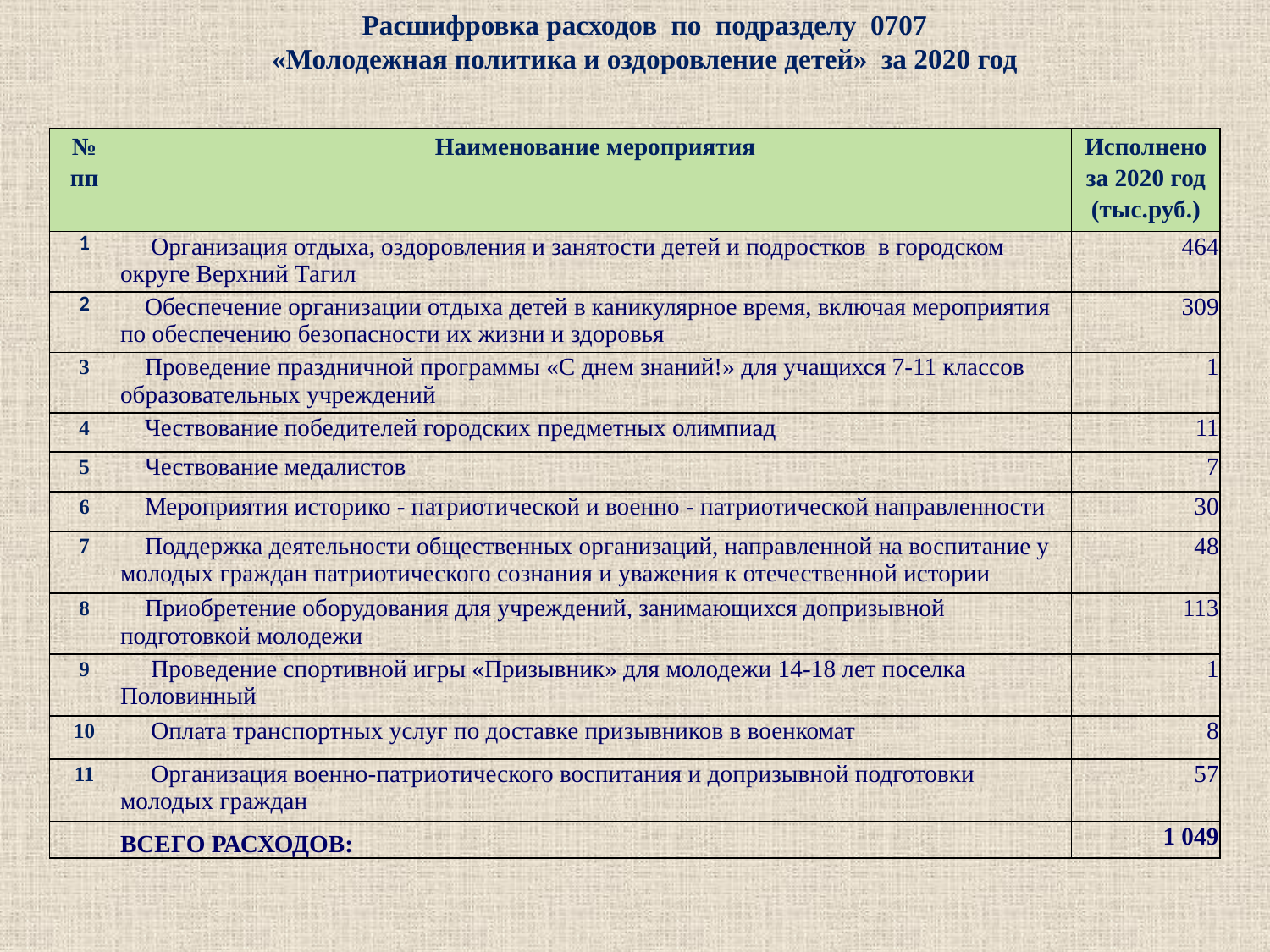

Расшифровка расходов  по  подразделу  0707
«Молодежная политика и оздоровление детей»  за 2020 год

| № пп | Наименование мероприятия | Исполнено за 2020 год (тыс.руб.) |
| --- | --- | --- |
| 1 | Организация отдыха, оздоровления и занятости детей и подростков в городском округе Верхний Тагил | 464 |
| 2 | Обеспечение организации отдыха детей в каникулярное время, включая мероприятия по обеспечению безопасности их жизни и здоровья | 309 |
| 3 | Проведение праздничной программы «С днем знаний!» для учащихся 7-11 классов образовательных учреждений | 1 |
| 4 | Чествование победителей городских предметных олимпиад | 11 |
| 5 | Чествование медалистов | 7 |
| 6 | Мероприятия историко - патриотической и военно - патриотической направленности | 30 |
| 7 | Поддержка деятельности общественных организаций, направленной на воспитание у молодых граждан патриотического сознания и уважения к отечественной истории | 48 |
| 8 | Приобретение оборудования для учреждений, занимающихся допризывной подготовкой молодежи | 113 |
| 9 | Проведение спортивной игры «Призывник» для молодежи 14-18 лет поселка Половинный | 1 |
| 10 | Оплата транспортных услуг по доставке призывников в военкомат | 8 |
| 11 | Организация военно-патриотического воспитания и допризывной подготовки молодых граждан | 57 |
|  | ВСЕГО РАСХОДОВ: | 1 049 |
26